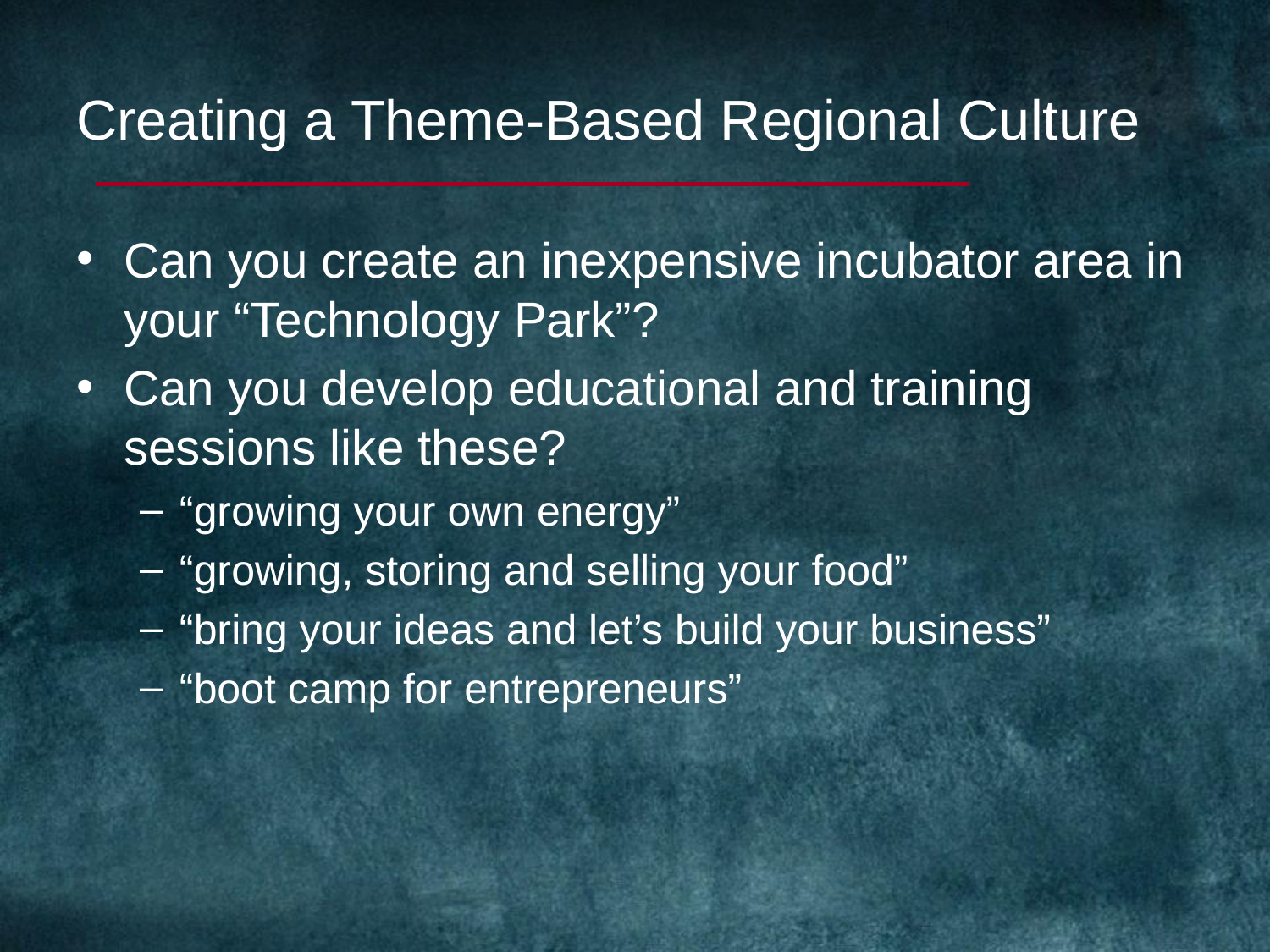

# Creating a Theme-Based Regional Culture
Can you create an inexpensive incubator area in your “Technology Park”?
Can you develop educational and training sessions like these?
“growing your own energy”
“growing, storing and selling your food”
“bring your ideas and let’s build your business”
“boot camp for entrepreneurs”